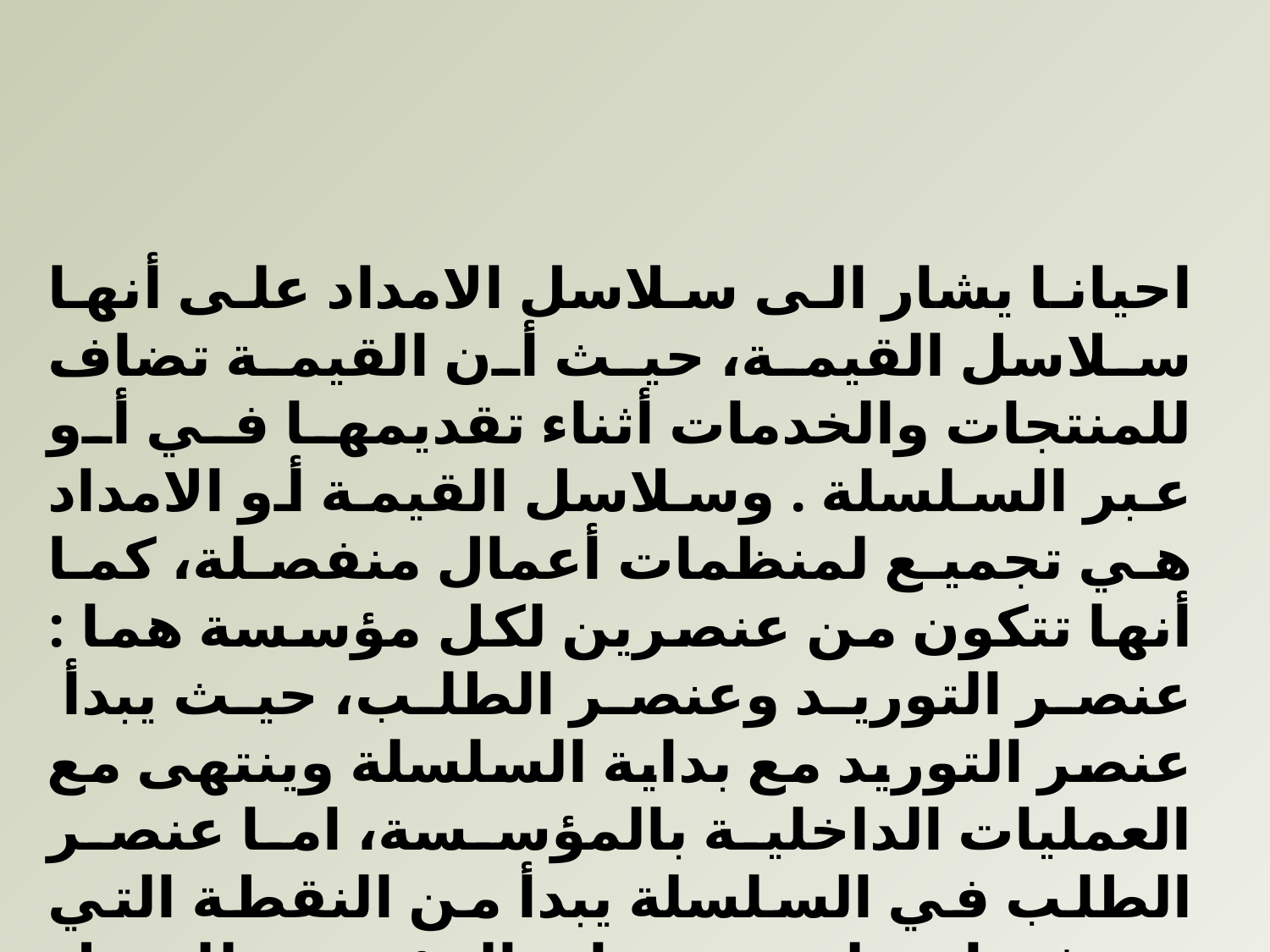

احيانا يشار الى سلاسل الامداد على أنها سلاسل القيمة، حيث أن القيمة تضاف للمنتجات والخدمات أثناء تقديمها في أو عبر السلسلة . وسلاسل القيمة أو الامداد هي تجميع لمنظمات أعمال منفصلة، كما أنها تتكون من عنصرين لكل مؤسسة هما : عنصر التوريد وعنصر الطلب، حيث يبدأ  عنصر التوريد مع بداية السلسلة وينتهى مع العمليات الداخلية بالمؤسسة، اما عنصر الطلب في السلسلة يبدأ من النقطة التي يتم فيها تسليم مخرجات المؤسسة للعميل الحالي وتنتهى مع العميل النهائي في السلسلة.